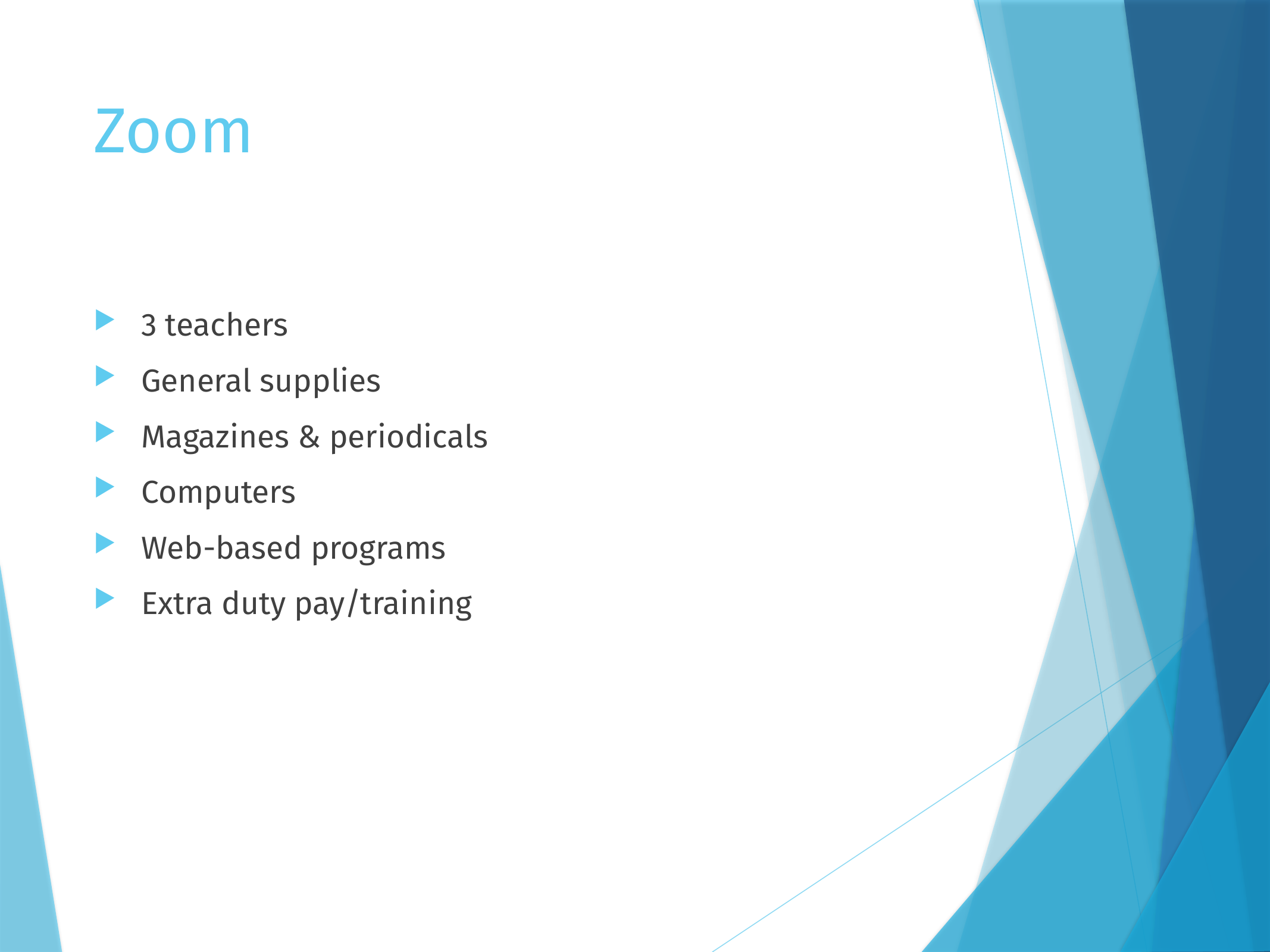

# Zoom
3 teachers
General supplies
Magazines & periodicals
Computers
Web-based programs
Extra duty pay/training